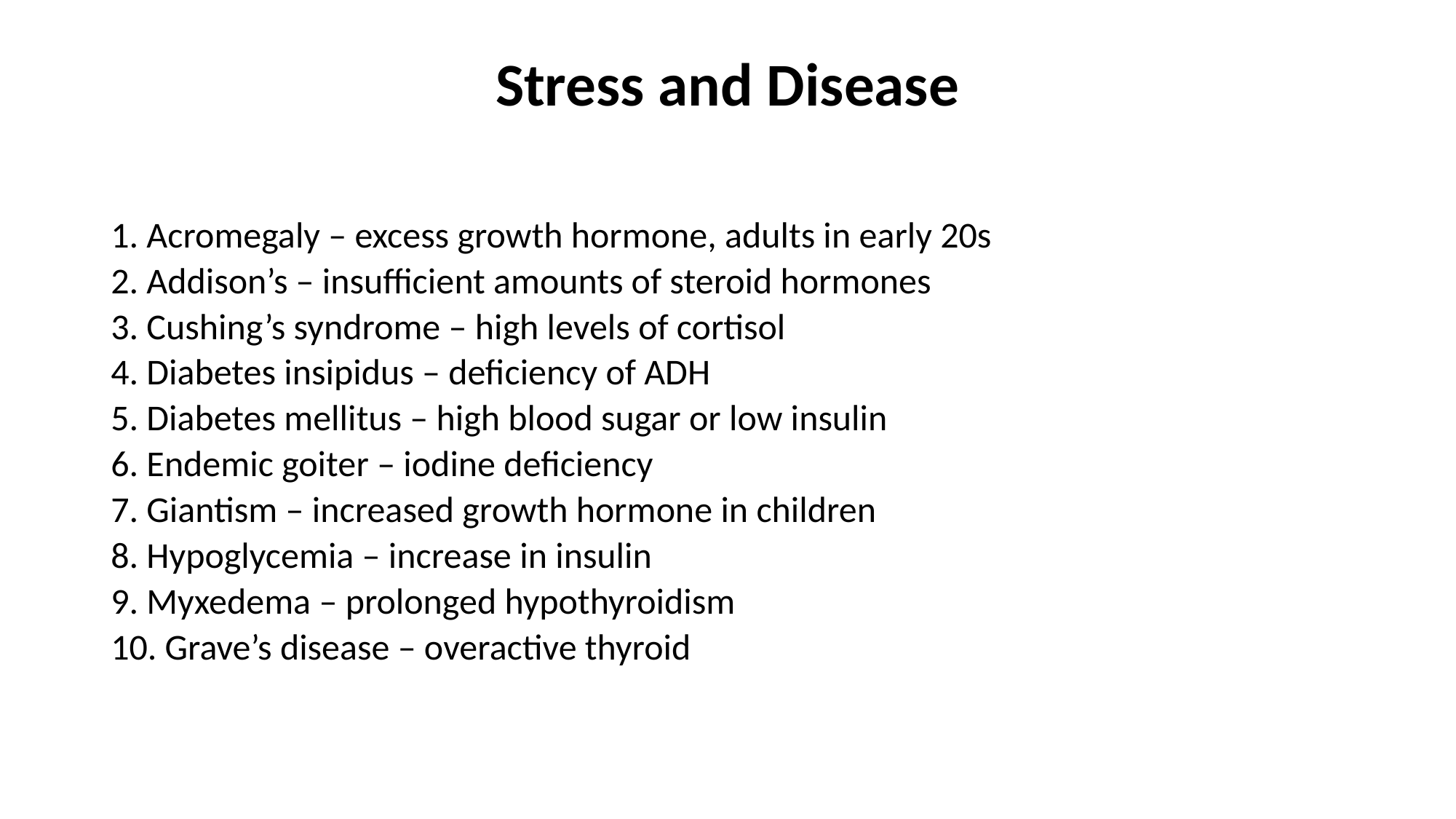

# Stress and Disease
1. Acromegaly – excess growth hormone, adults in early 20s
2. Addison’s – insufficient amounts of steroid hormones
3. Cushing’s syndrome – high levels of cortisol
4. Diabetes insipidus – deficiency of ADH
5. Diabetes mellitus – high blood sugar or low insulin
6. Endemic goiter – iodine deficiency
7. Giantism – increased growth hormone in children
8. Hypoglycemia – increase in insulin
9. Myxedema – prolonged hypothyroidism
10. Grave’s disease – overactive thyroid